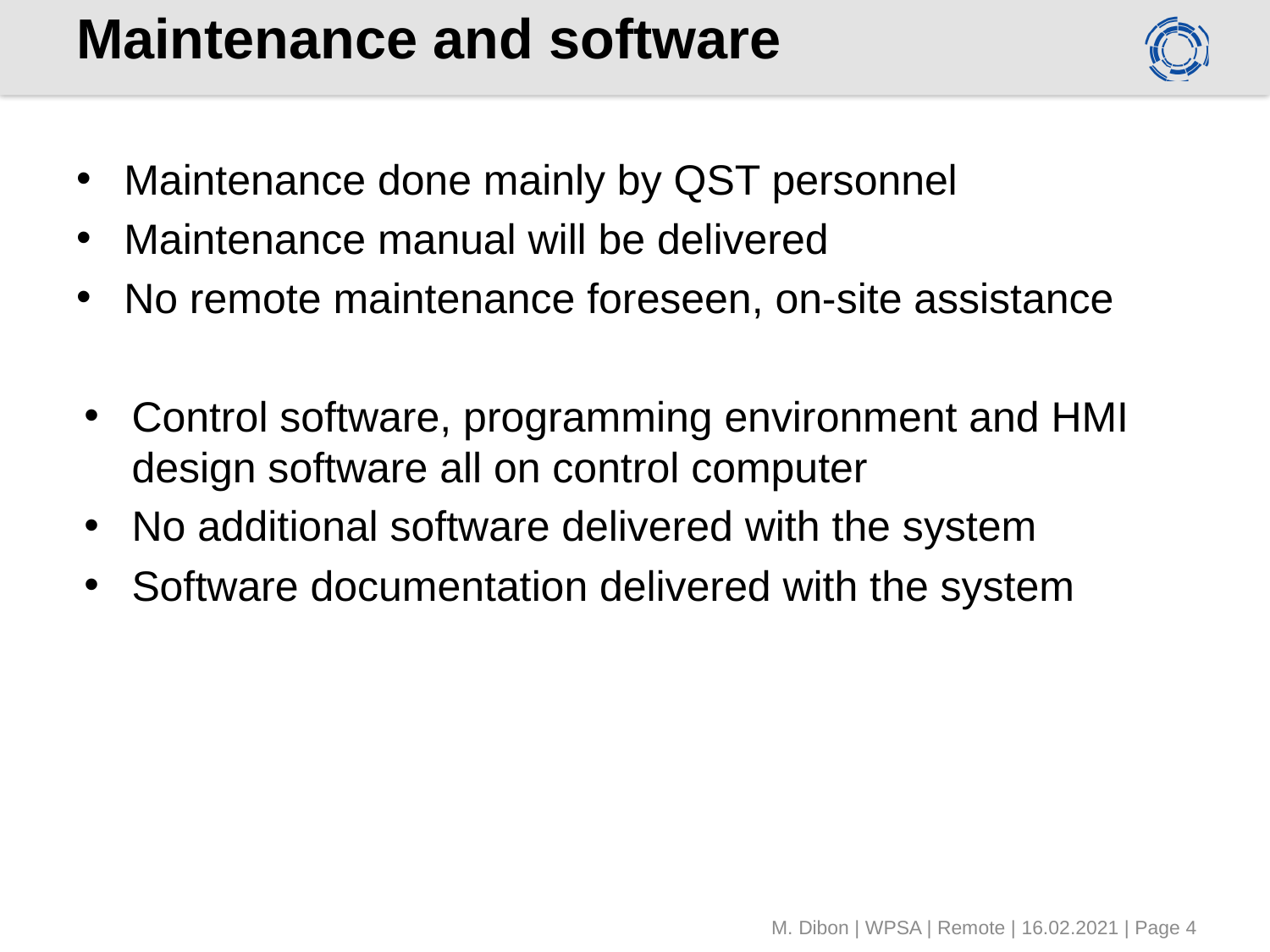

# Maintenance and software
Maintenance done mainly by QST personnel
Maintenance manual will be delivered
No remote maintenance foreseen, on-site assistance

Control software, programming environment and HMI design software all on control computer
No additional software delivered with the system
Software documentation delivered with the system

M. Dibon | WPSA | Remote | 16.02.2021 | Page 4